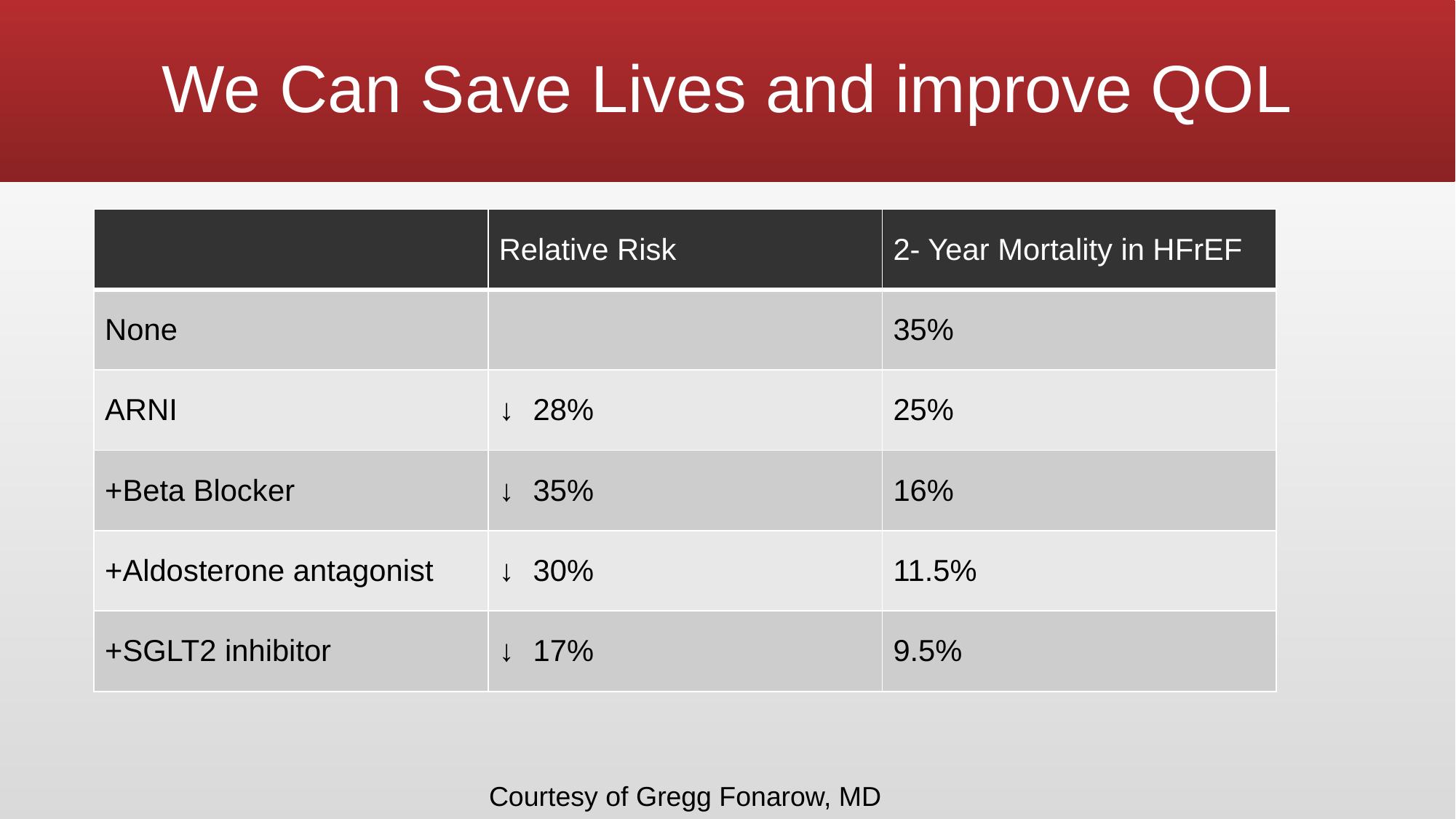

# We Can Save Lives and improve QOL
|  | Relative Risk | 2- Year Mortality in HFrEF |
| --- | --- | --- |
| None |  | 35% |
| ARNI | 28% | 25% |
| +Beta Blocker | 35% | 16% |
| +Aldosterone antagonist | 30% | 11.5% |
| +SGLT2 inhibitor | 17% | 9.5% |
Courtesy of Gregg Fonarow, MD